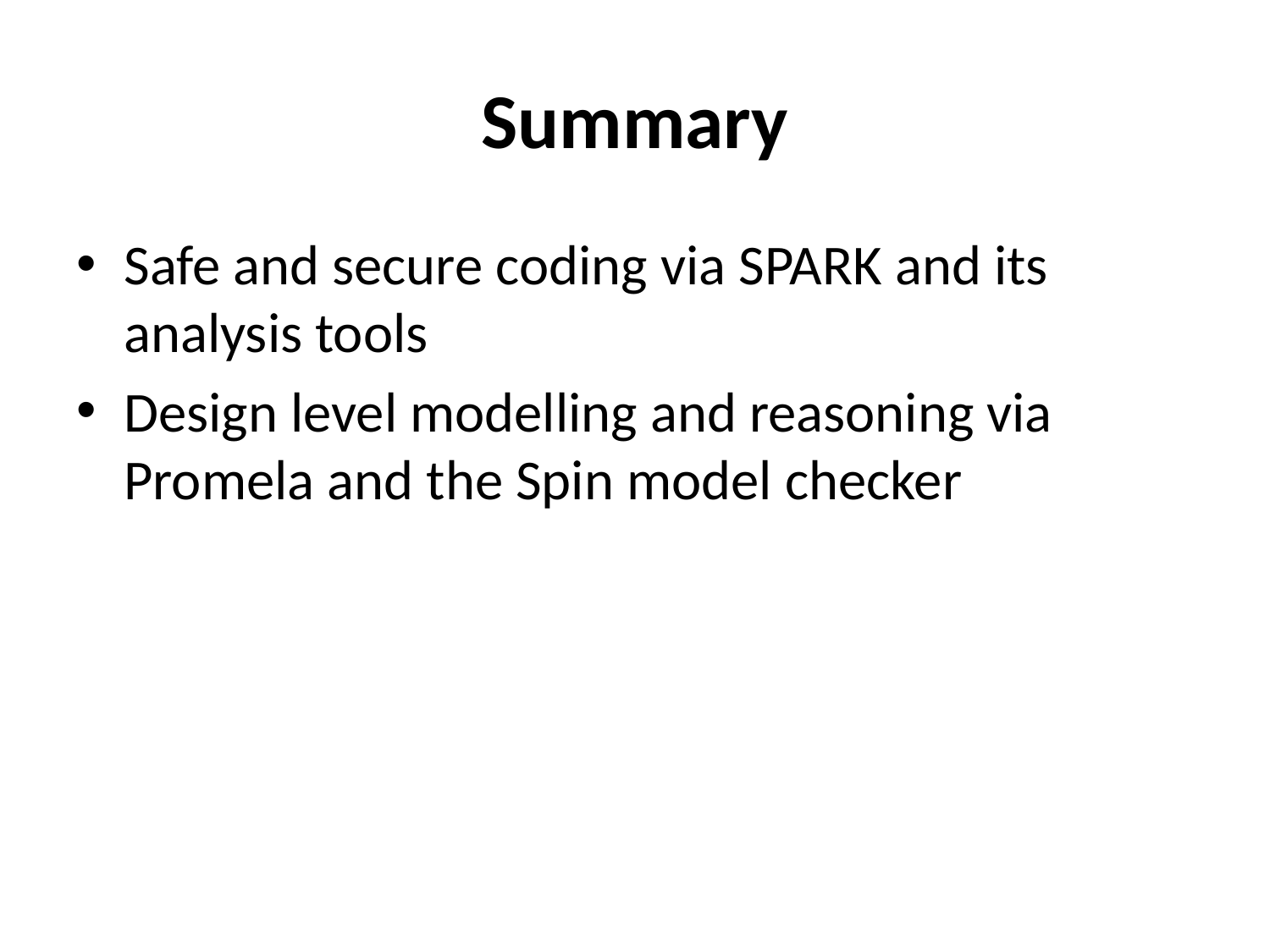

# Summary
Safe and secure coding via SPARK and its analysis tools
Design level modelling and reasoning via Promela and the Spin model checker